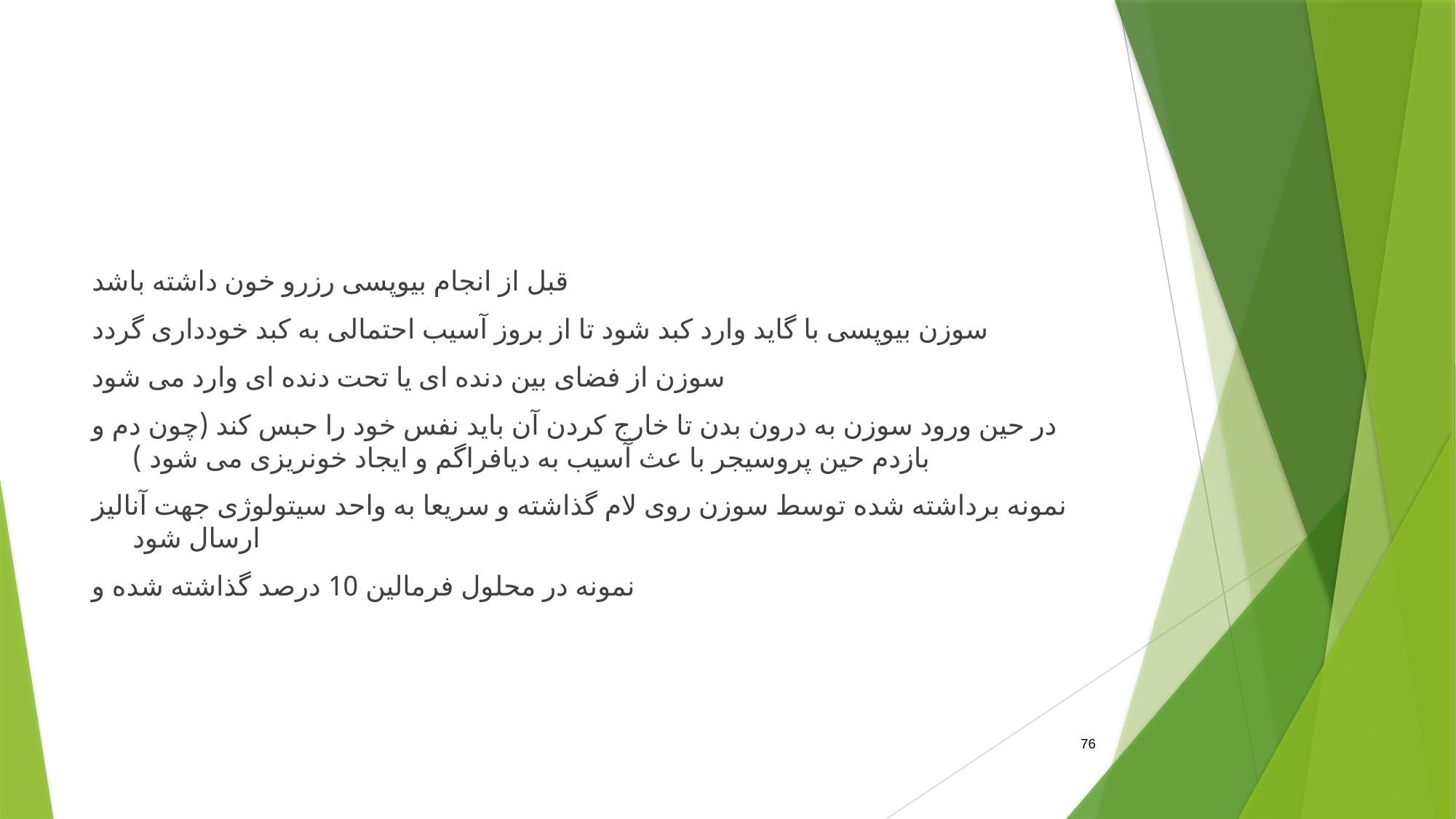

#
قبل از انجام بیوپسی رزرو خون داشته باشد
سوزن بیوپسی با گاید وارد کبد شود تا از بروز آسیب احتمالی به کبد خودداری گردد
سوزن از فضای بین دنده ای یا تحت دنده ای وارد می شود
در حین ورود سوزن به درون بدن تا خارج کردن آن باید نفس خود را حبس کند (چون دم و بازدم حین پروسیجر با عث آسیب به دیافراگم و ایجاد خونریزی می شود )
نمونه برداشته شده توسط سوزن روی لام گذاشته و سریعا به واحد سیتولوژی جهت آنالیز ارسال شود
نمونه در محلول فرمالین 10 درصد گذاشته شده و
76